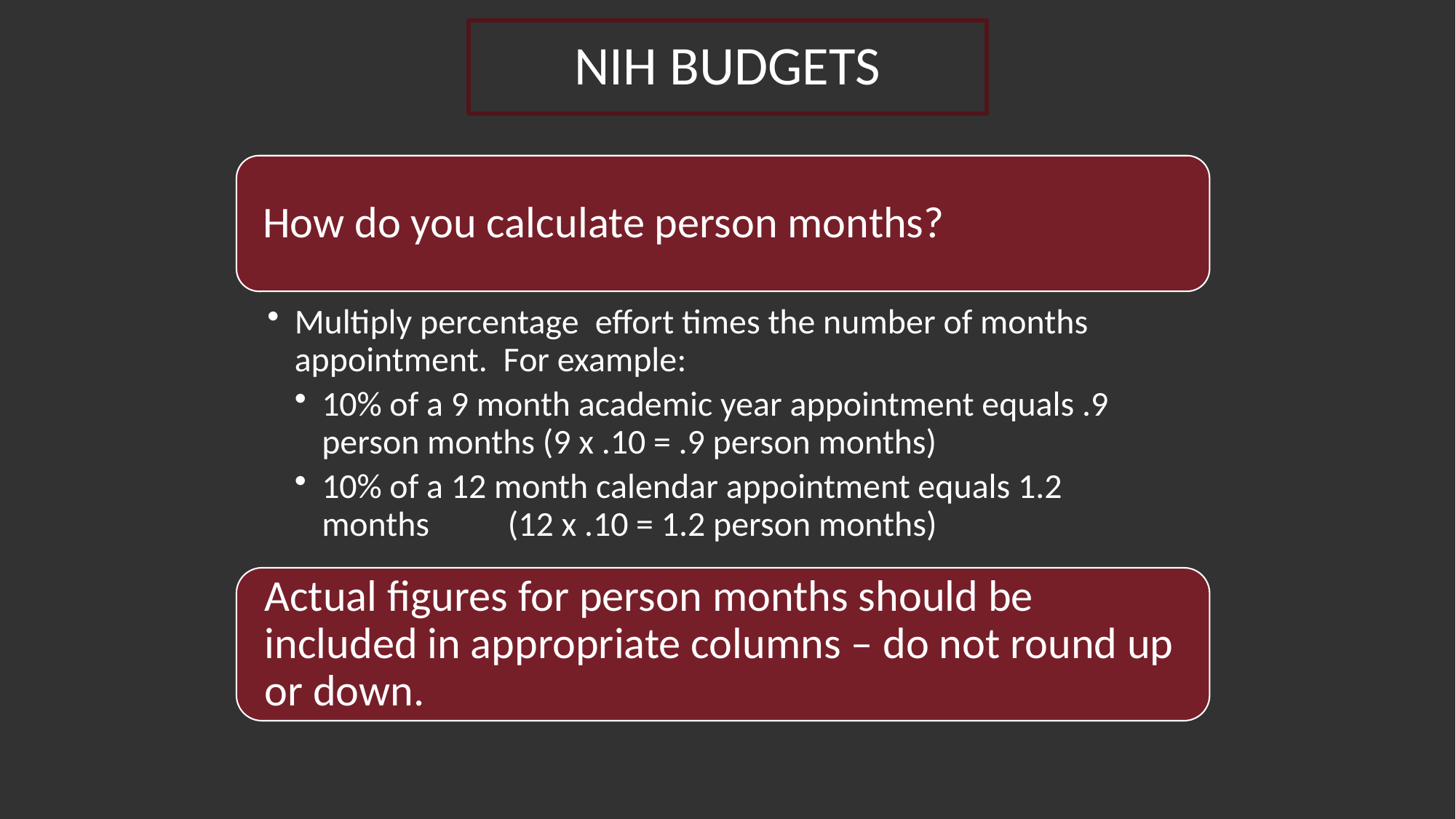

# NIH Budgets
How do you calculate person months?
Multiply percentage  effort times the number of months appointment.  For example:
10% of a 9 month academic year appointment equals .9 person months (9 x .10 = .9 person months)
10% of a 12 month calendar appointment equals 1.2 months          (12 x .10 = 1.2 person months)
Actual figures for person months should be included in appropriate columns – do not round up or down.